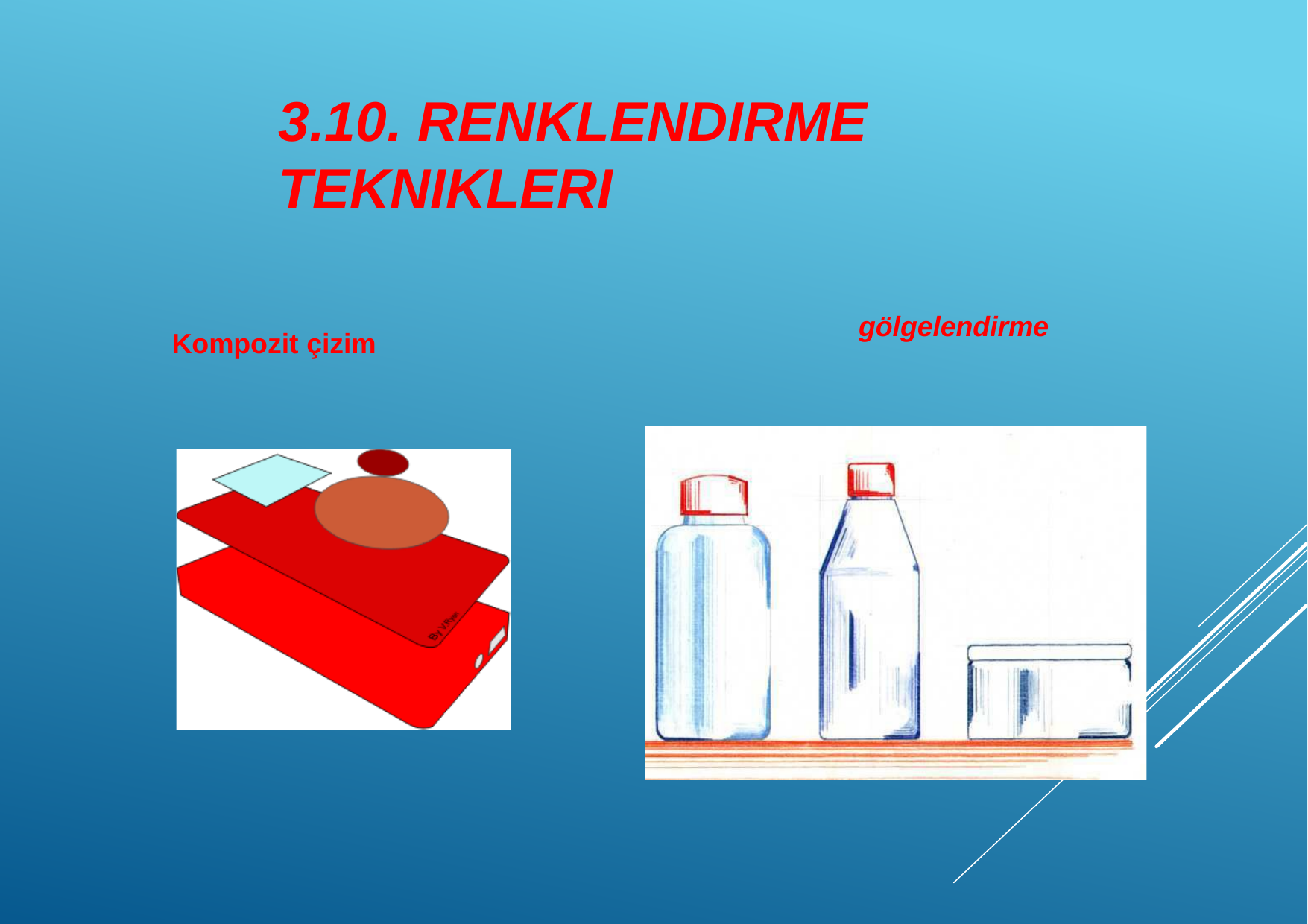

# 3.10. Renklendirme teknikleri
gölgelendirme
Kompozit çizim